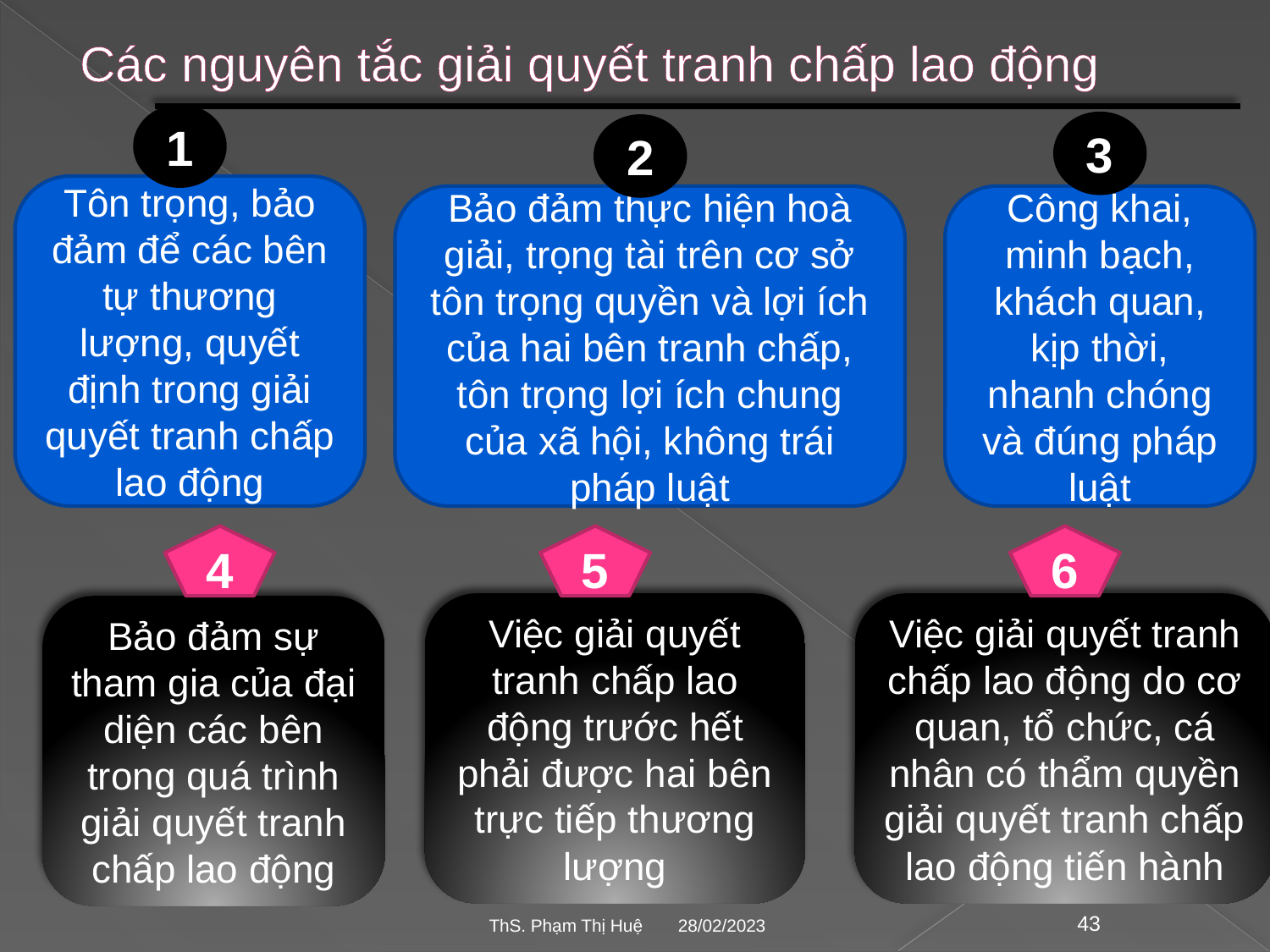

# Các nguyên tắc giải quyết tranh chấp lao động
1
Tôn trọng, bảo đảm để các bên tự thương lượng, quyết định trong giải quyết tranh chấp lao động
3
Công khai, minh bạch, khách quan, kịp thời, nhanh chóng và đúng pháp luật
2
Bảo đảm thực hiện hoà giải, trọng tài trên cơ sở tôn trọng quyền và lợi ích của hai bên tranh chấp, tôn trọng lợi ích chung của xã hội, không trái pháp luật
4
Bảo đảm sự tham gia của đại diện các bên trong quá trình giải quyết tranh chấp lao động
5
Việc giải quyết tranh chấp lao động trước hết phải được hai bên trực tiếp thương lượng
6
Việc giải quyết tranh chấp lao động do cơ quan, tổ chức, cá nhân có thẩm quyền giải quyết tranh chấp lao động tiến hành
28/02/2023
43
ThS. Phạm Thị Huệ